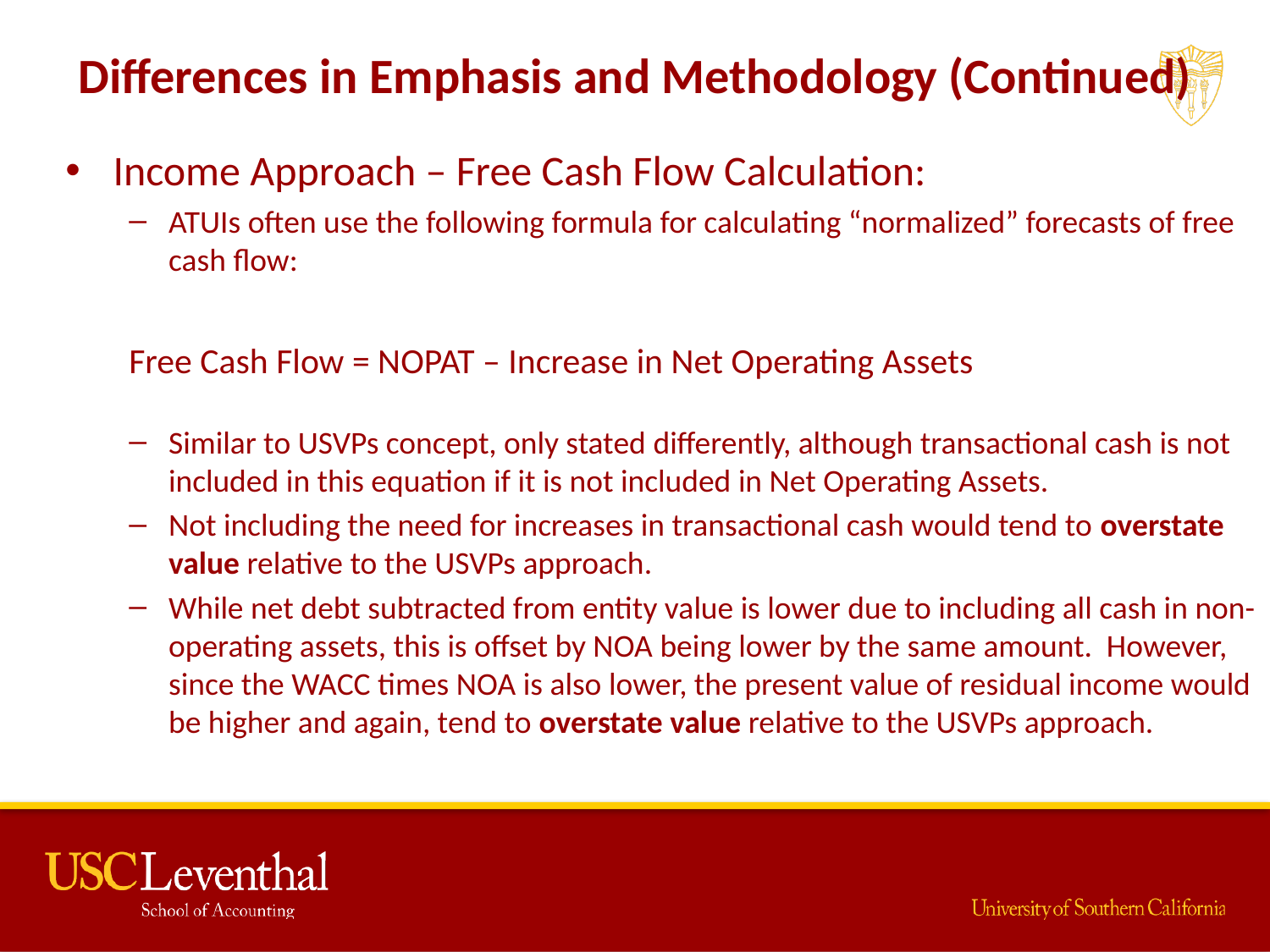

# Differences in Emphasis and Methodology (Continued)
Income Approach – Free Cash Flow Calculation:
ATUIs often use the following formula for calculating “normalized” forecasts of free cash flow:

Free Cash Flow = NOPAT – Increase in Net Operating Assets

Similar to USVPs concept, only stated differently, although transactional cash is not included in this equation if it is not included in Net Operating Assets.
Not including the need for increases in transactional cash would tend to overstate value relative to the USVPs approach.
While net debt subtracted from entity value is lower due to including all cash in non-operating assets, this is offset by NOA being lower by the same amount.  However, since the WACC times NOA is also lower, the present value of residual income would be higher and again, tend to overstate value relative to the USVPs approach.